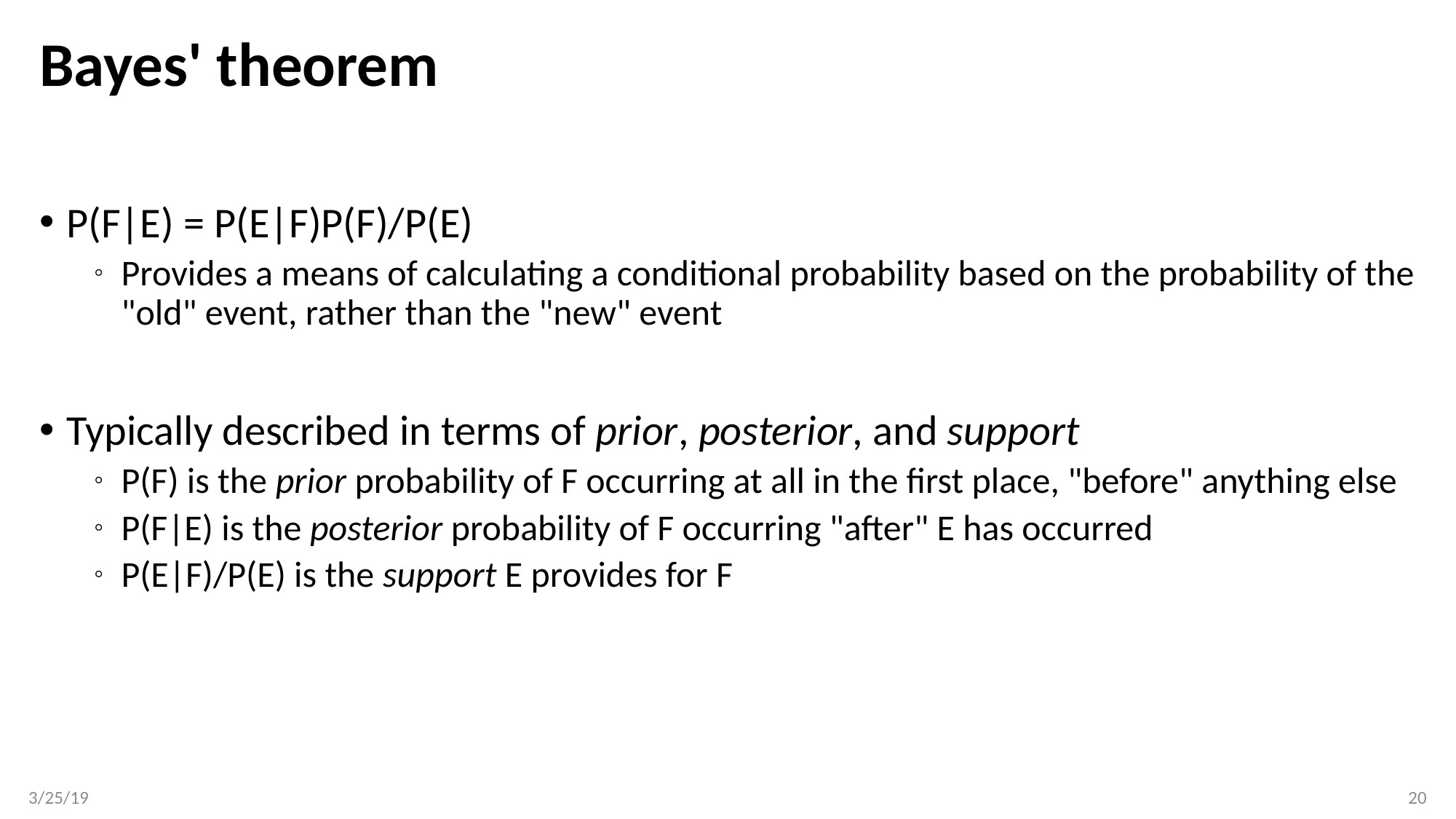

# Bayes' theorem

P(F|E) = P(E|F)P(F)/P(E)
Provides a means of calculating a conditional probability based on the probability of the "old" event, rather than the "new" event

Typically described in terms of prior, posterior, and support
P(F) is the prior probability of F occurring at all in the first place, "before" anything else
P(F|E) is the posterior probability of F occurring "after" E has occurred
P(E|F)/P(E) is the support E provides for F
3/25/19
20